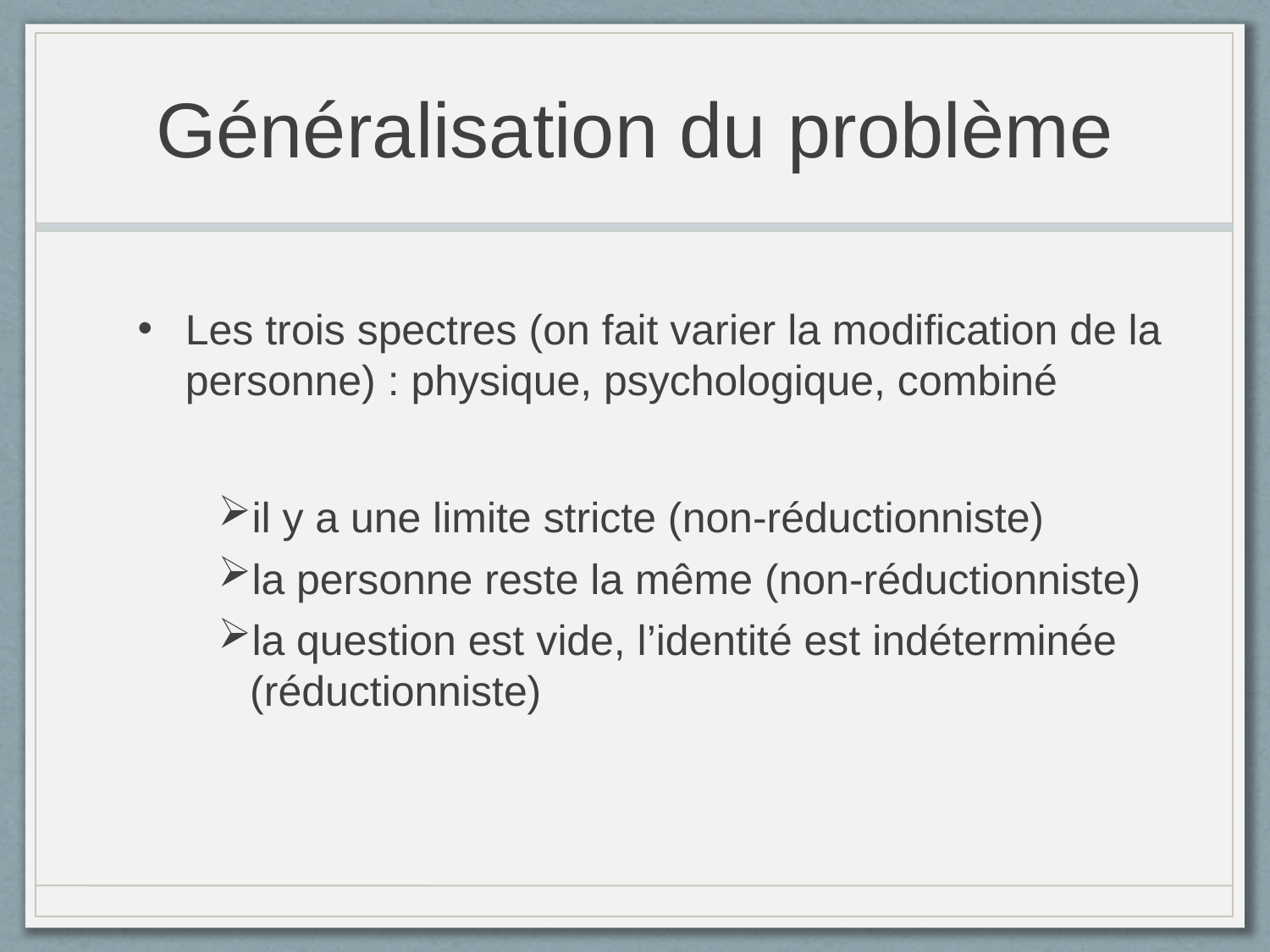

# Généralisation du problème
Les trois spectres (on fait varier la modification de la personne) : physique, psychologique, combiné

il y a une limite stricte (non-réductionniste)
la personne reste la même (non-réductionniste)
la question est vide, l’identité est indéterminée (réductionniste)